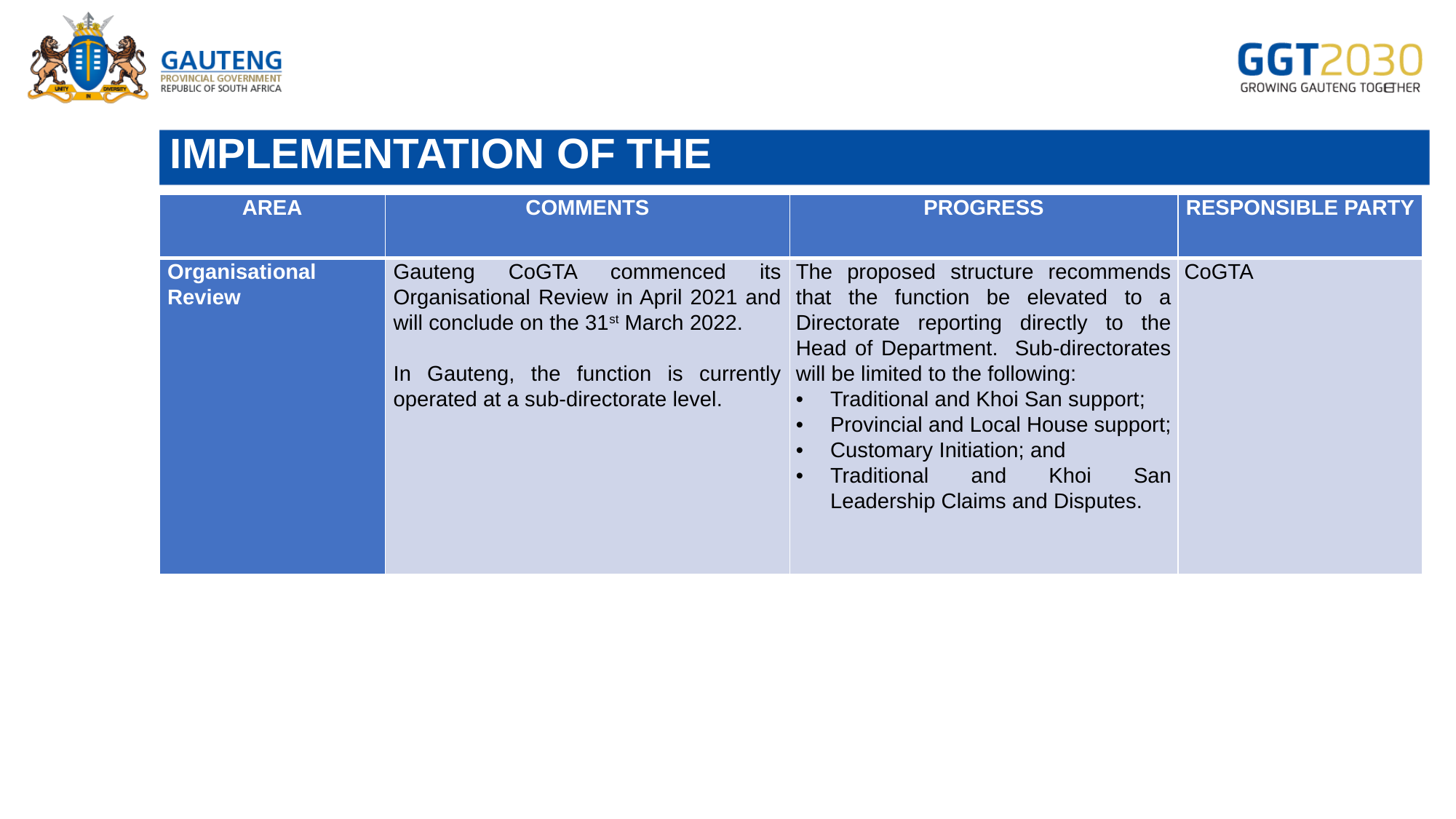

# IMPLEMENTATION OF THE
| AREA | COMMENTS | PROGRESS | RESPONSIBLE PARTY |
| --- | --- | --- | --- |
| Organisational Review | Gauteng CoGTA commenced its Organisational Review in April 2021 and will conclude on the 31st March 2022. In Gauteng, the function is currently operated at a sub-directorate level. | The proposed structure recommends that the function be elevated to a Directorate reporting directly to the Head of Department. Sub-directorates will be limited to the following: Traditional and Khoi San support; Provincial and Local House support; Customary Initiation; and Traditional and Khoi San Leadership Claims and Disputes. | CoGTA |